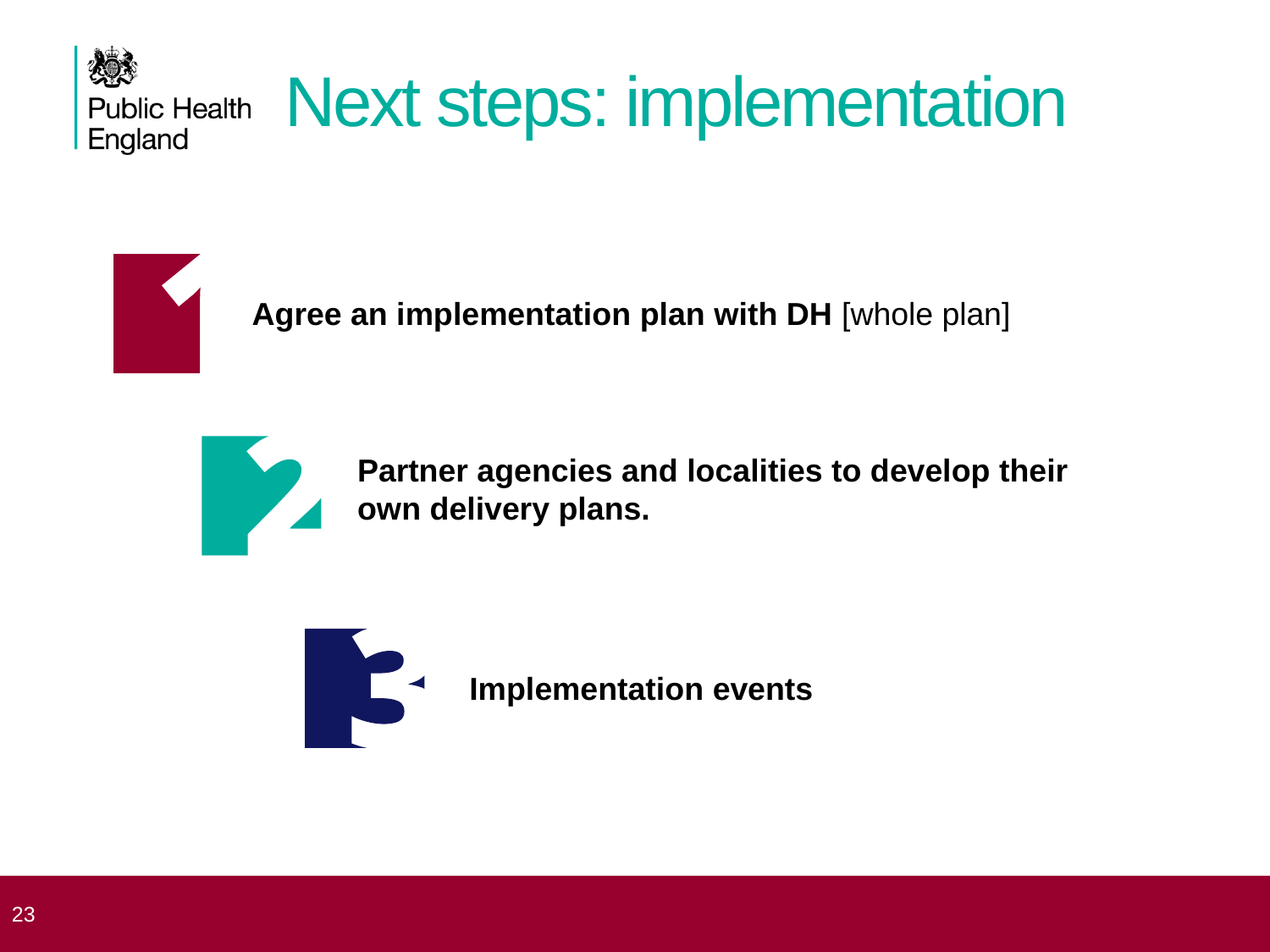

# Next steps: implementation

Agree an implementation plan with DH [whole plan]

Partner agencies and localities to develop their own delivery plans.

Implementation events

  23